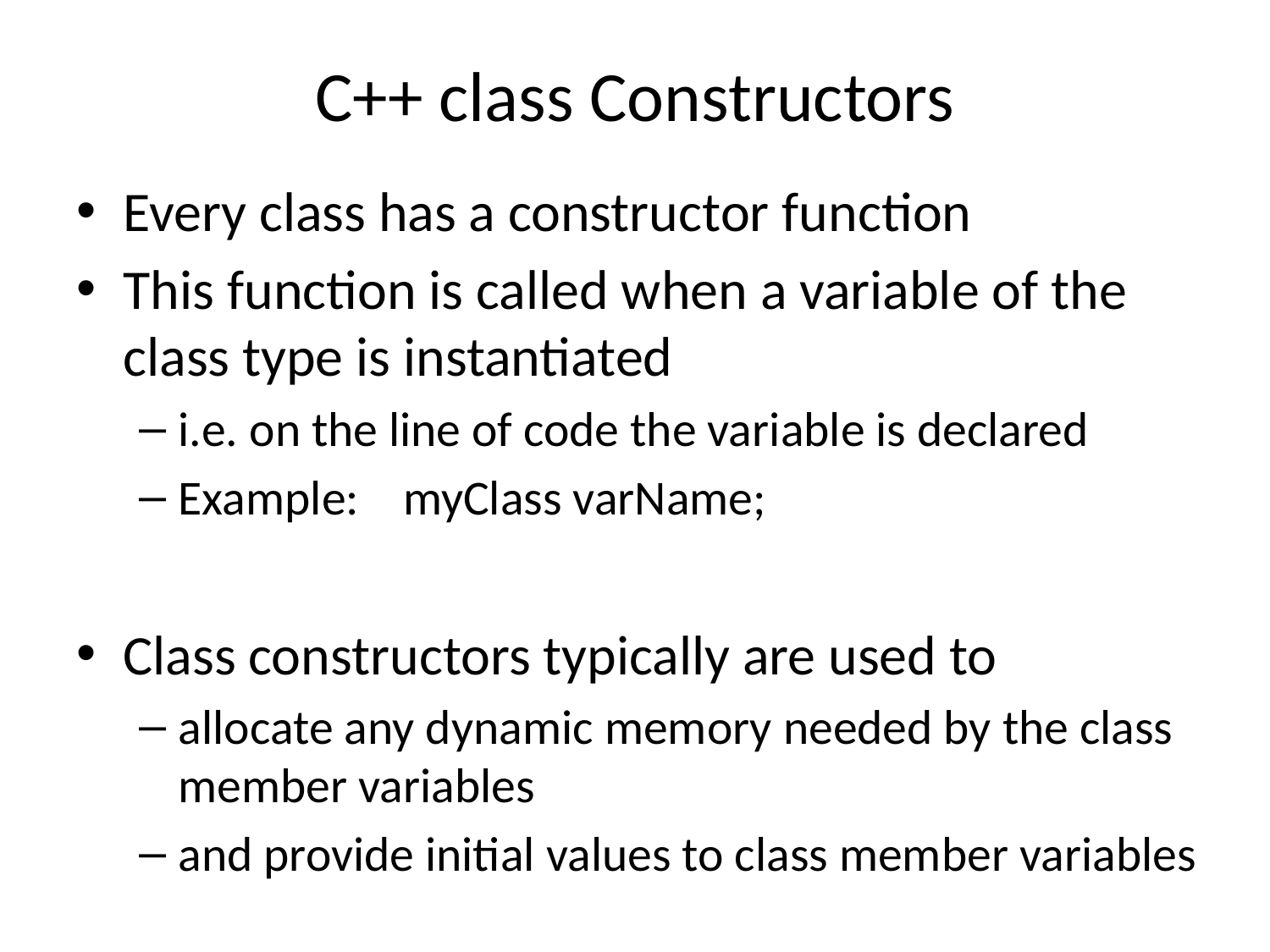

# C++ class Constructors
Every class has a constructor function
This function is called when a variable of the class type is instantiated
i.e. on the line of code the variable is declared
Example:    myClass varName;

Class constructors typically are used to
allocate any dynamic memory needed by the class member variables
and provide initial values to class member variables